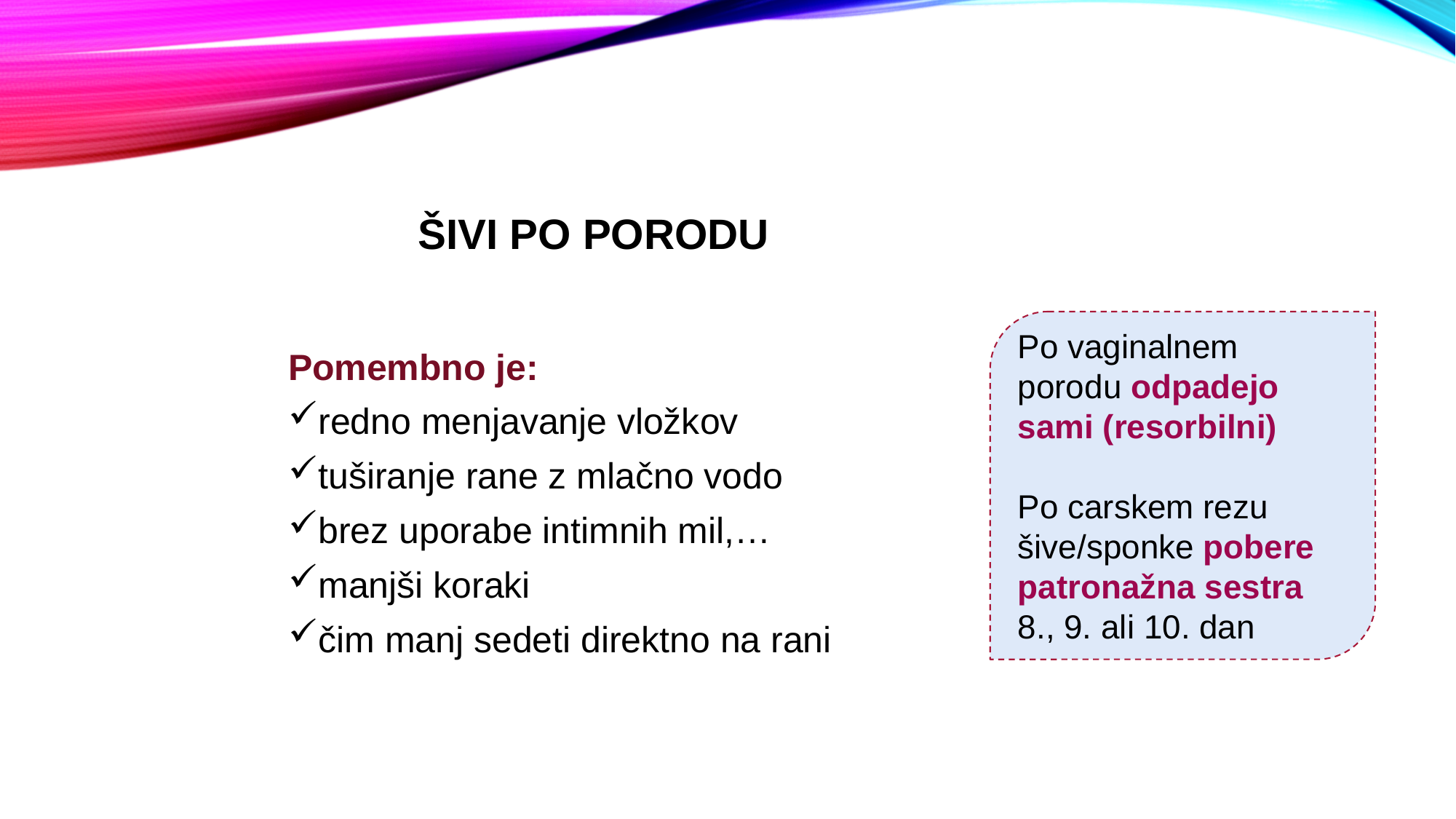

# ŠIVI PO PORODu
Po vaginalnem porodu odpadejo sami (resorbilni)

Po carskem rezu šive/sponke pobere patronažna sestra 8., 9. ali 10. dan
Pomembno je:
redno menjavanje vložkov
tuširanje rane z mlačno vodo
brez uporabe intimnih mil,…
manjši koraki
čim manj sedeti direktno na rani